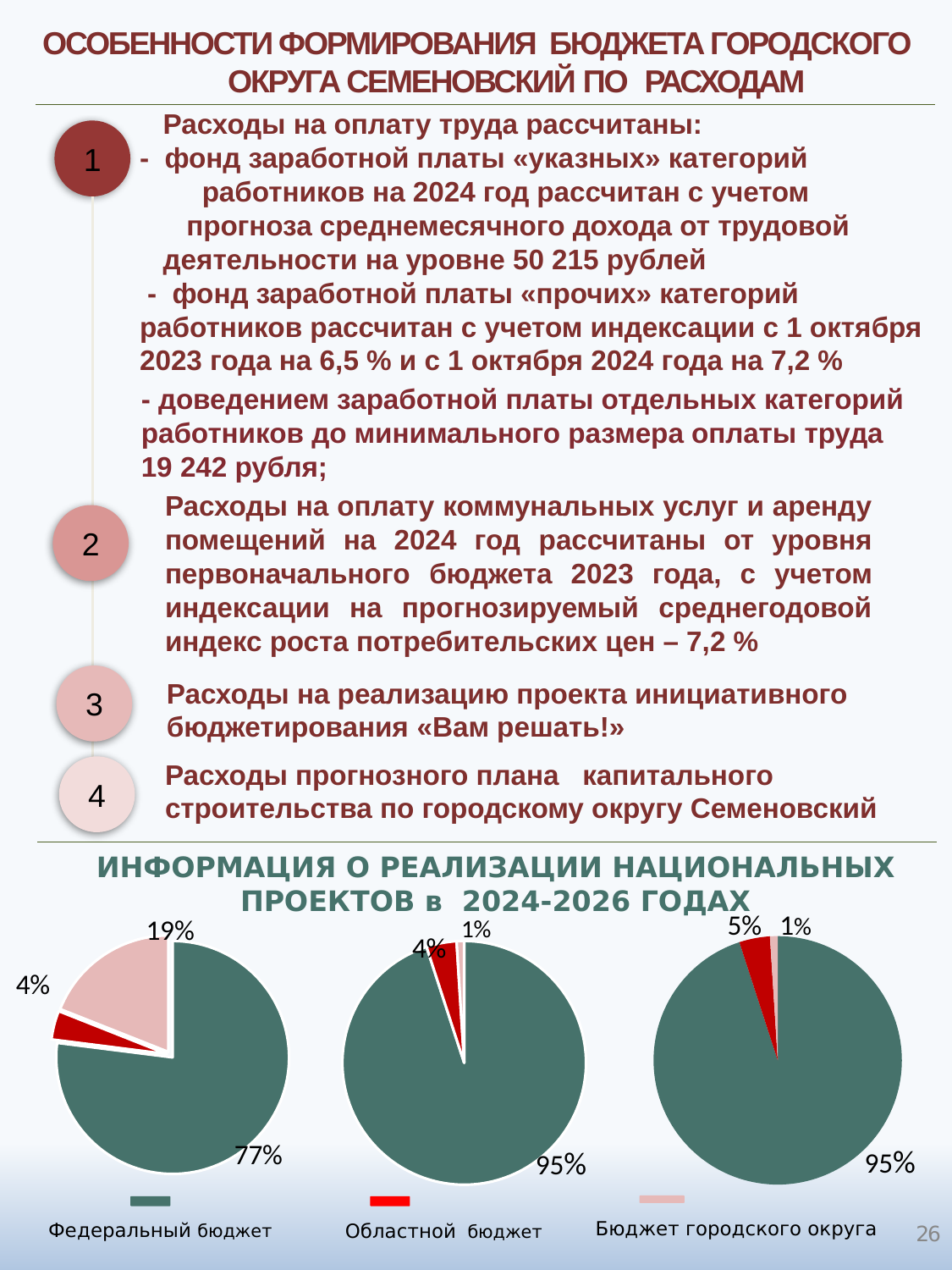

ОСОБЕННОСТИ ФОРМИРОВАНИЯ  БЮДЖЕТА ГОРОДСКОГО            ОКРУГА СЕМЕНОВСКИЙ ПО  РАСХОДАМ
   Расходы на оплату труда рассчитаны:
-  фонд заработной платы «указных» категорий
        работников на 2024 год рассчитан с учетом
      прогноза среднемесячного дохода от трудовой
   деятельности на уровне 50 215 рублей
 -  фонд заработной платы «прочих» категорий
работников рассчитан с учетом индексации с 1 октября
2023 года на 6,5 % и с 1 октября 2024 года на 7,2 %

1

- доведением заработной платы отдельных категорий работников до минимального размера оплаты труда
19 242 рубля;
Расходы на оплату коммунальных услуг и аренду помещений на 2024 год рассчитаны от уровня первоначального бюджета 2023 года, с учетом индексации на прогнозируемый среднегодовой индекс роста потребительских цен – 7,2 %
2
3
Расходы на реализацию проекта инициативного бюджетирования «Вам решать!»

Расходы прогнозного плана   капитального строительства по городскому округу Семеновский

4

ИНФОРМАЦИЯ О РЕАЛИЗАЦИИ НАЦИОНАЛЬНЫХ ПРОЕКТОВ в  2024-2026 ГОДАХ
5%
1%
19%
1%
4%

### Chart

| Category | Бюджет |
|---|---|
| Фед | 77.0 |
| Обл | 4.0 |
| ГО | 19.0 |

### Chart

| Category | Бюджет |
|---|---|
| Фед | 95.0 |
| Обл | 4.0 |
| ГО | 1.0 |

### Chart

| Category | Бюджет |
|---|---|
| Фед | 95.0 |
| Обл | 4.0 |
| ГО | 1.0 |
4%
77%
95%
95%

Бюджет городского округа
Федеральный бюджет
Областной  бюджет
26